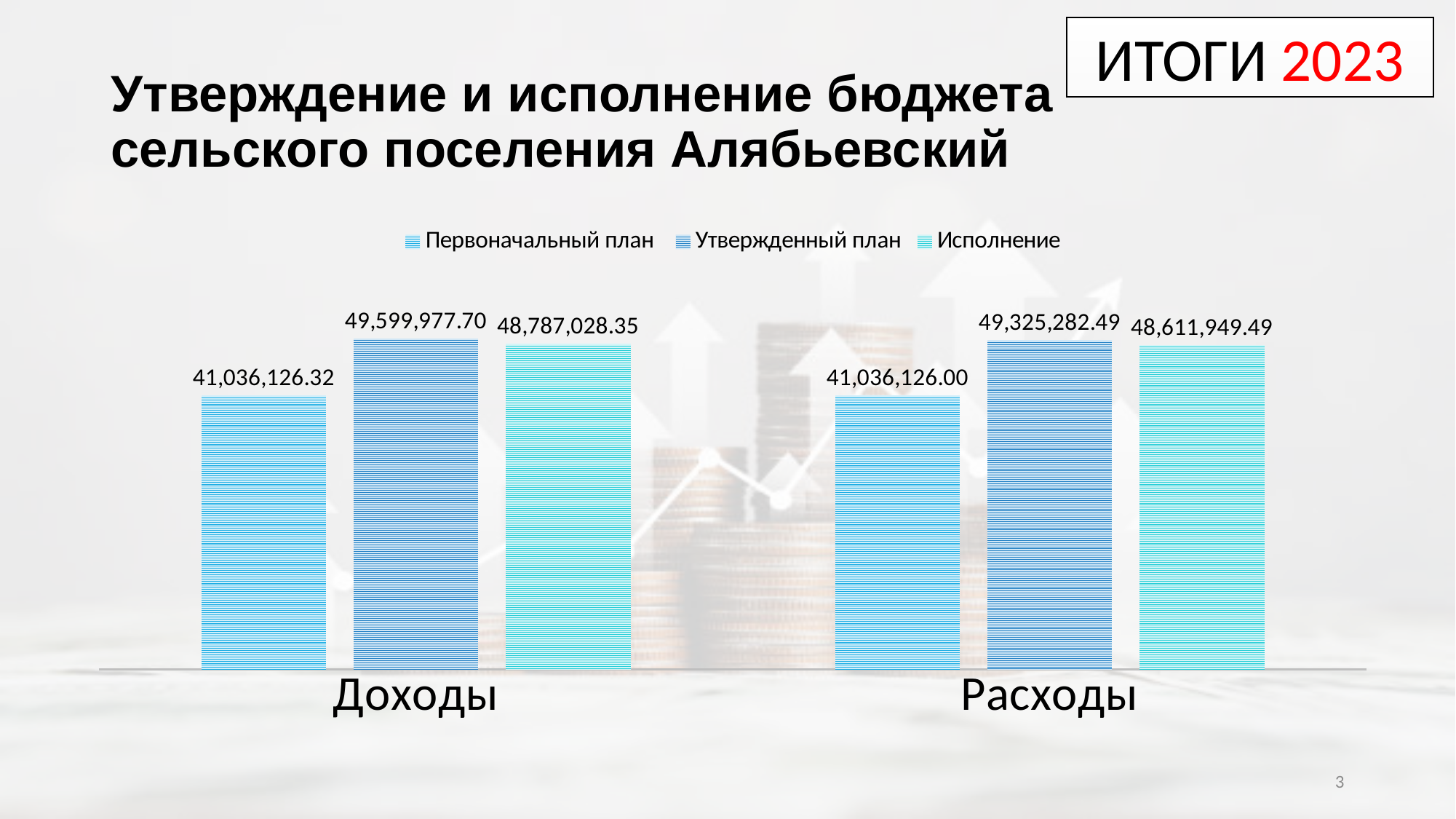

ИТОГИ 2023
# Утверждение и исполнение бюджета сельского поселения Алябьевский

### Chart

| Category | Первоначальный план  | Утвержденный план | Исполнение |
|---|---|---|---|
| Доходы | 41036126.32 | 49599977.7 | 48787028.35 |
| Расходы | 41036126.0 | 49325282.49 | 48611949.49 |
3